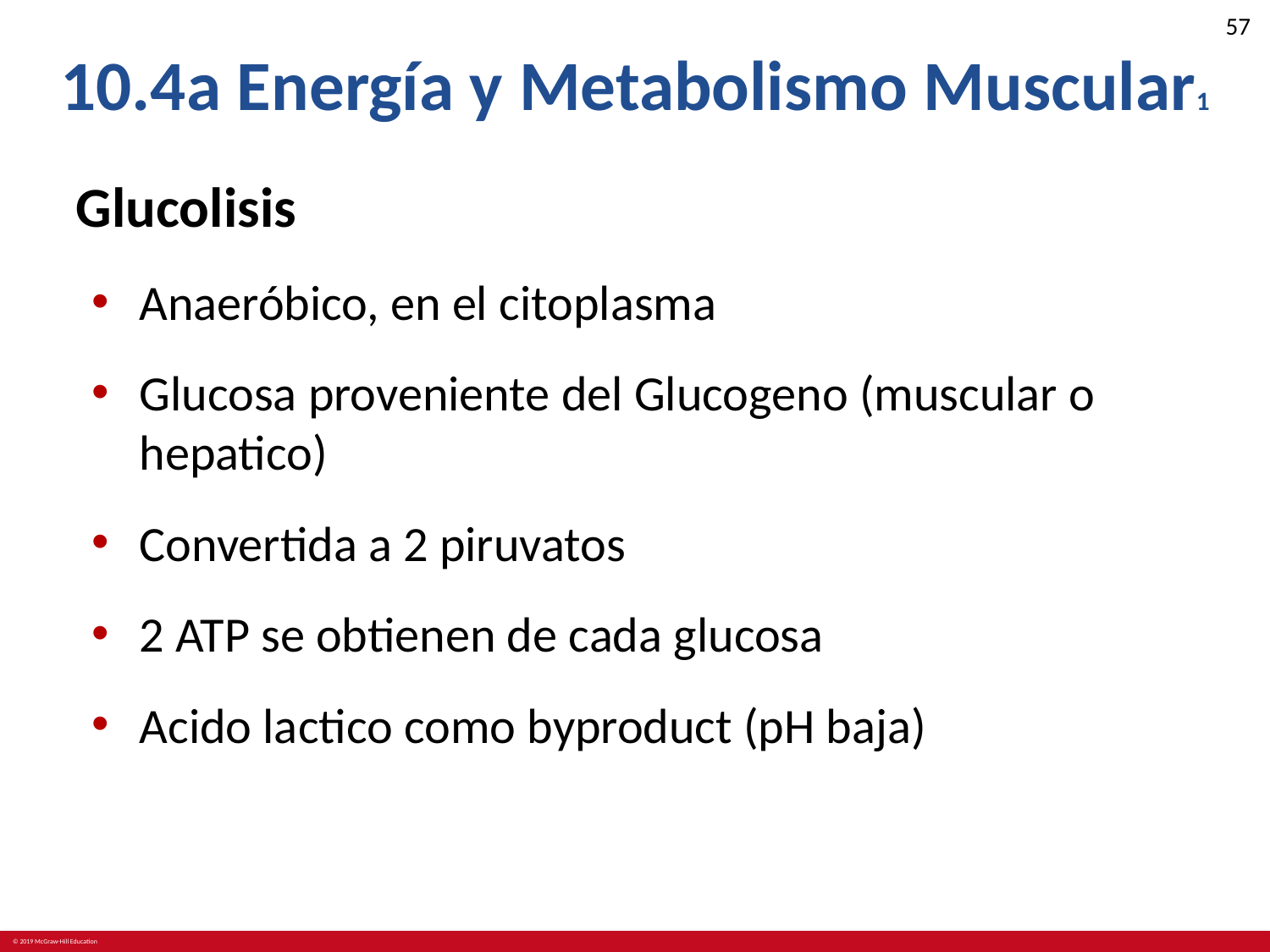

# 10.4a Energía y Metabolismo Muscular1
Glucolisis
Anaeróbico, en el citoplasma
Glucosa proveniente del Glucogeno (muscular o hepatico)
Convertida a 2 piruvatos
2 ATP se obtienen de cada glucosa
Acido lactico como byproduct (pH baja)